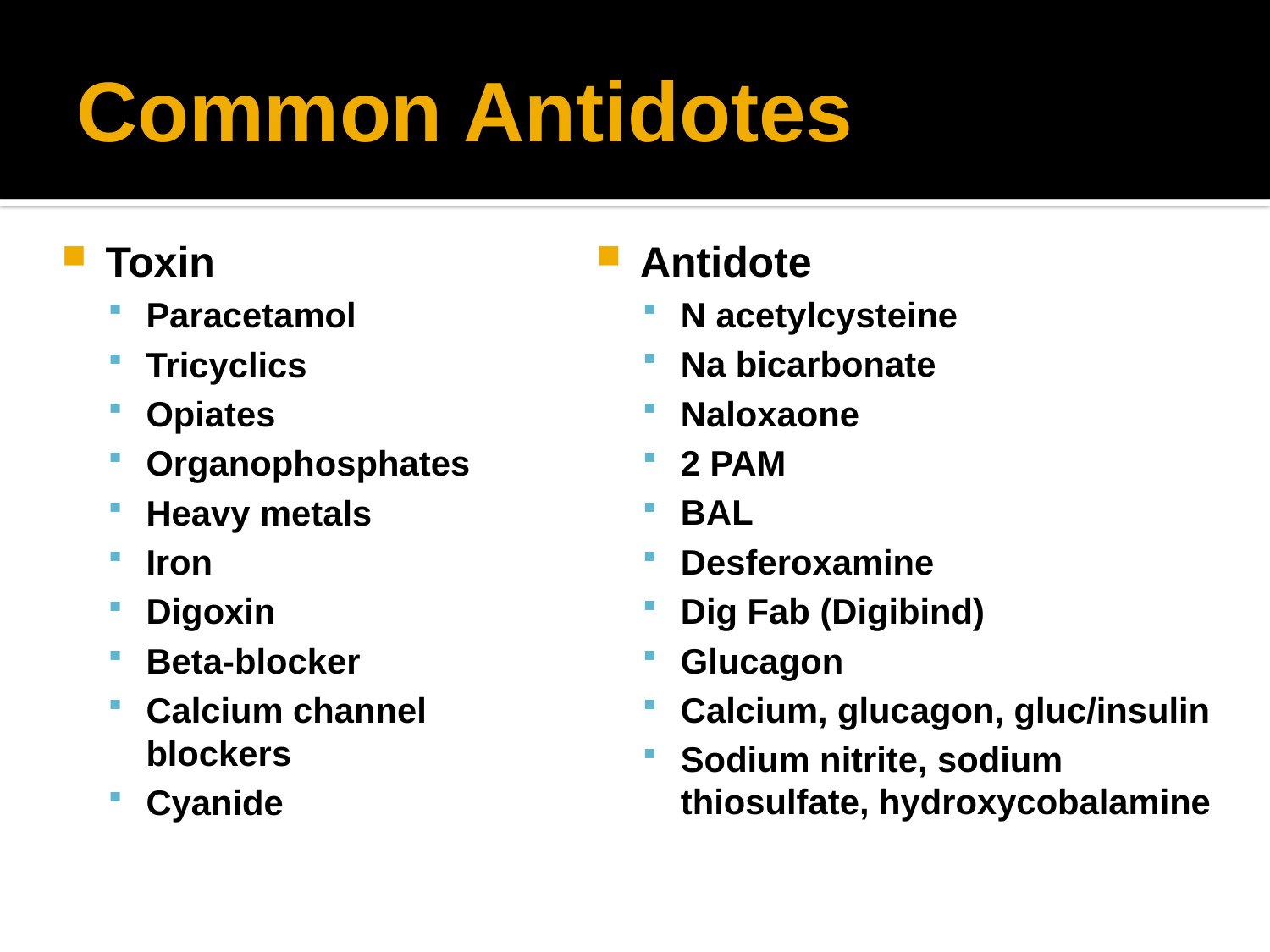

# Common Antidotes
Toxin
Paracetamol
Tricyclics
Opiates
Organophosphates
Heavy metals
Iron
Digoxin
Beta-blocker
Calcium channel blockers
Cyanide
Antidote
N acetylcysteine
Na bicarbonate
Naloxaone
2 PAM
BAL
Desferoxamine
Dig Fab (Digibind)
Glucagon
Calcium, glucagon, gluc/insulin
Sodium nitrite, sodium thiosulfate, hydroxycobalamine